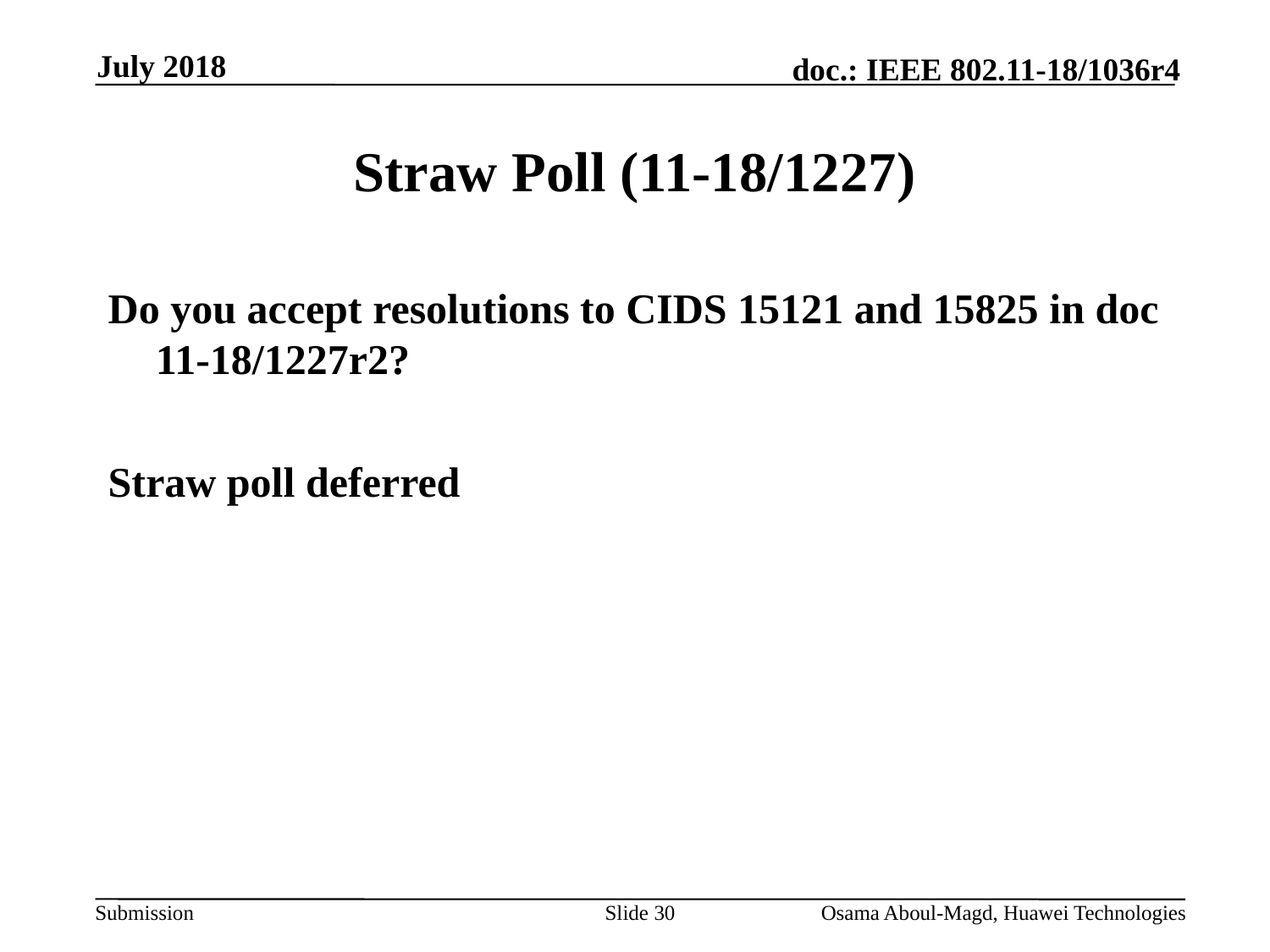

July 2018
# Straw Poll (11-18/1227)
Do you accept resolutions to CIDS 15121 and 15825 in doc 11-18/1227r2?

Straw poll deferred
Slide 30
Osama Aboul-Magd, Huawei Technologies